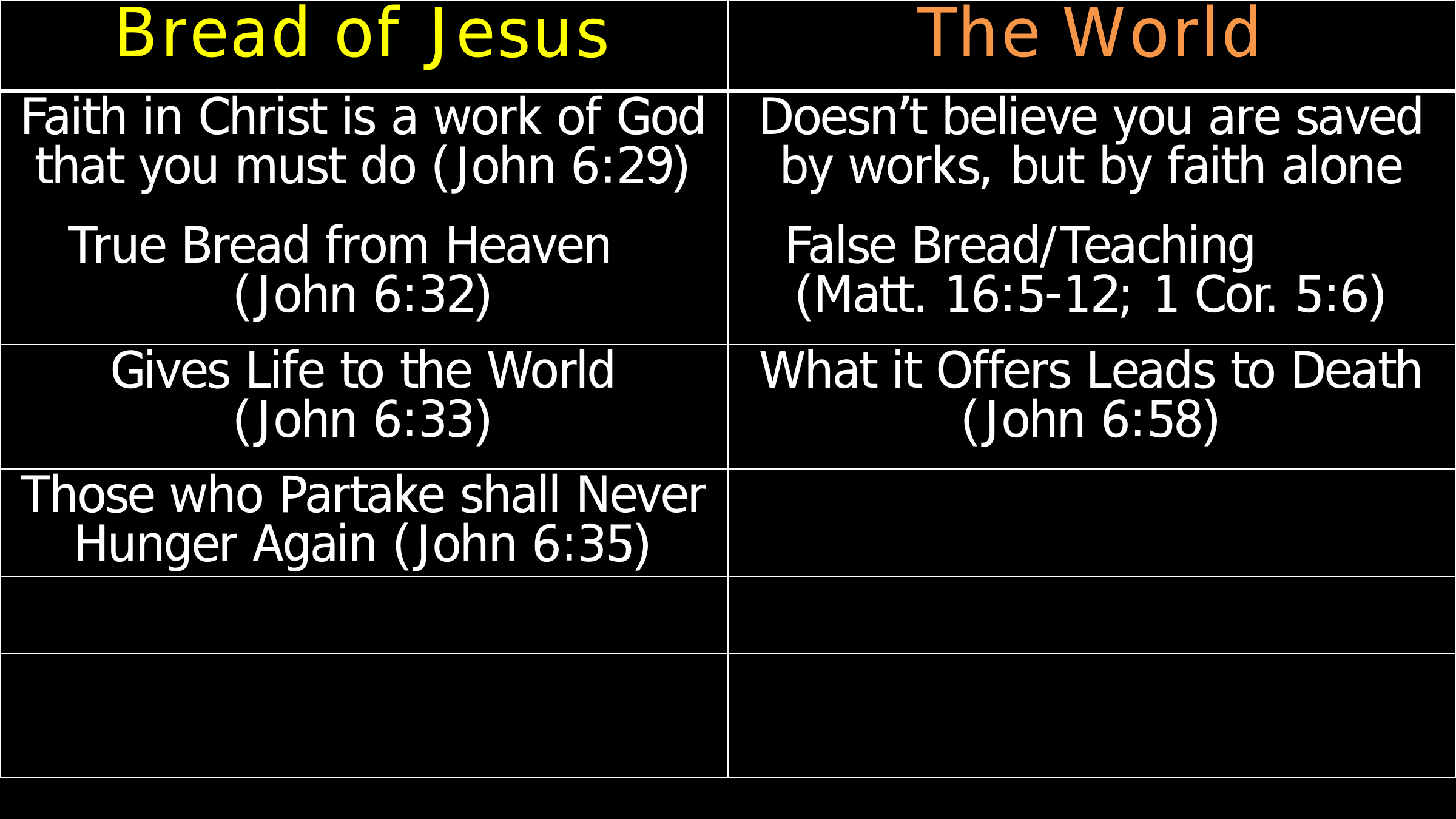

| Bread of Jesus | The World |
| --- | --- |
| Faith in Christ is a work of God that you must do (John 6:29) | Doesn’t believe you are saved by works, but by faith alone |
| True Bread from Heaven (John 6:32) | False Bread/Teaching (Matt. 16:5-12; 1 Cor. 5:6) |
| Gives Life to the World (John 6:33) | What it Offers Leads to Death (John 6:58) |
| Those who Partake shall Never Hunger Again (John 6:35) |  |
|  |  |
|  |  |